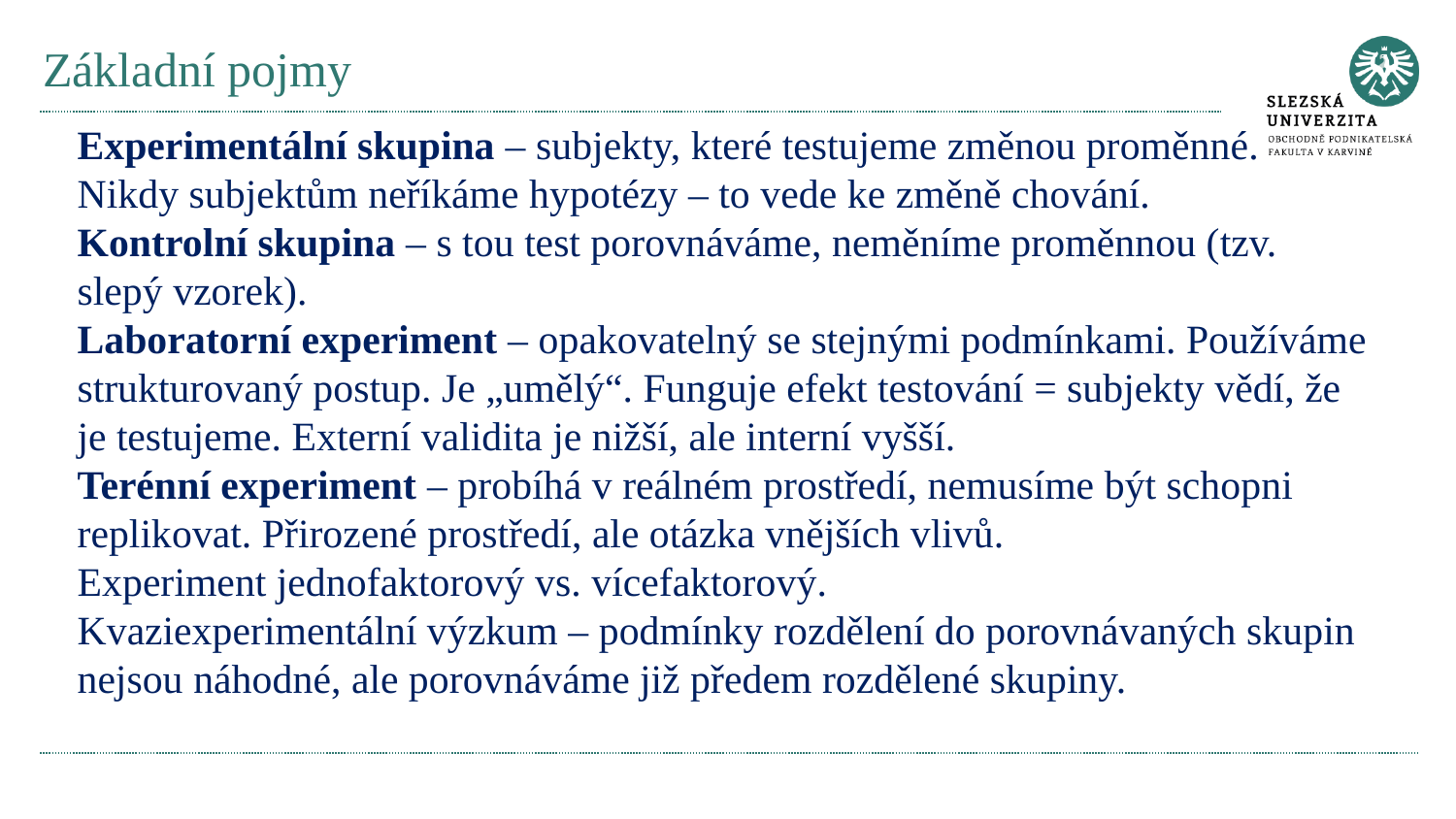

# Základní pojmy
Experimentální skupina – subjekty, které testujeme změnou proměnné. Nikdy subjektům neříkáme hypotézy – to vede ke změně chování.
Kontrolní skupina – s tou test porovnáváme, neměníme proměnnou (tzv. slepý vzorek).
Laboratorní experiment – opakovatelný se stejnými podmínkami. Používáme strukturovaný postup. Je „umělý“. Funguje efekt testování = subjekty vědí, že je testujeme. Externí validita je nižší, ale interní vyšší.
Terénní experiment – probíhá v reálném prostředí, nemusíme být schopni replikovat. Přirozené prostředí, ale otázka vnějších vlivů.
Experiment jednofaktorový vs. vícefaktorový.
Kvaziexperimentální výzkum – podmínky rozdělení do porovnávaných skupin nejsou náhodné, ale porovnáváme již předem rozdělené skupiny.